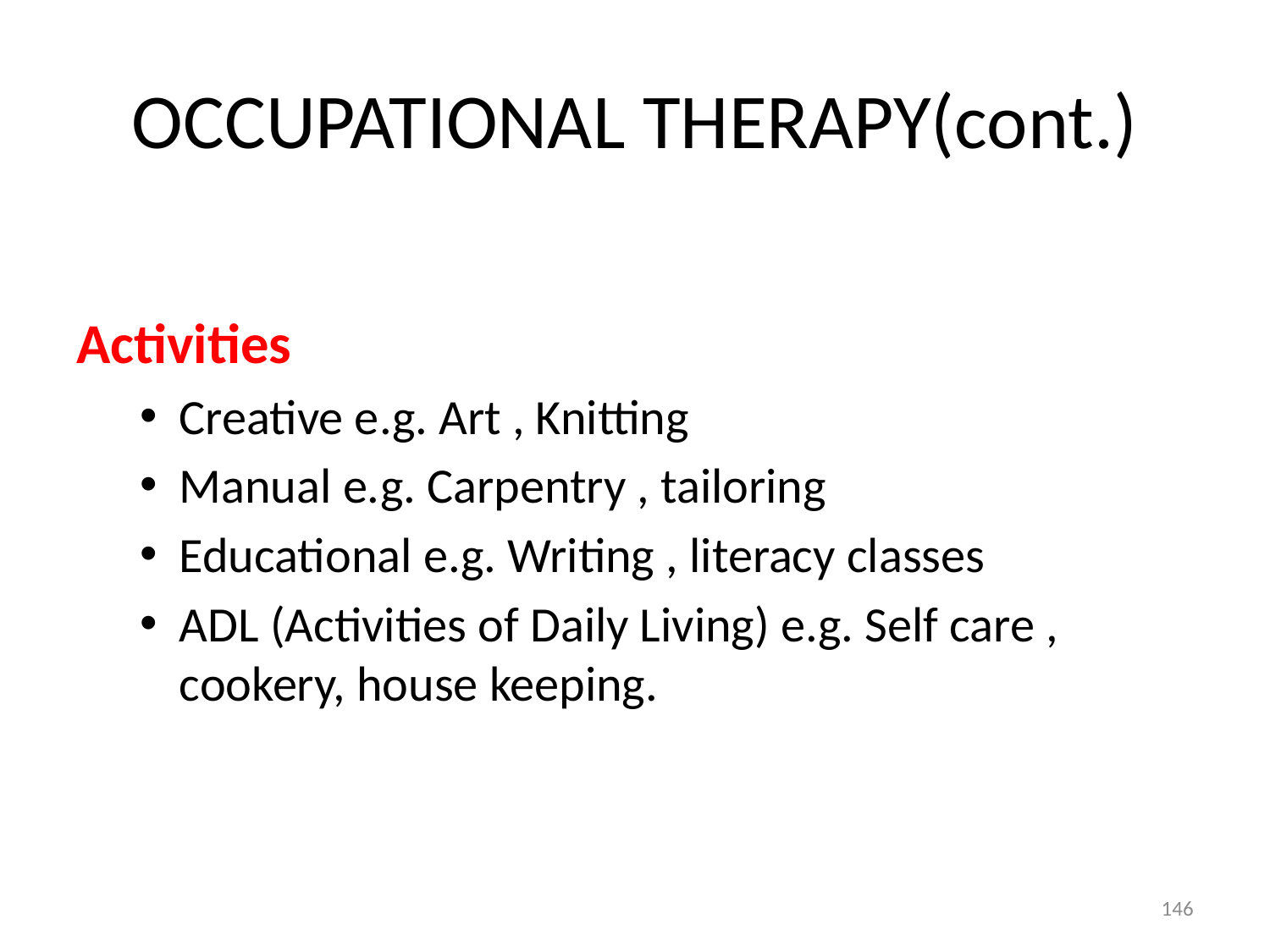

# OCCUPATIONAL THERAPY(cont.)

Activities
Creative e.g. Art , Knitting
Manual e.g. Carpentry , tailoring
Educational e.g. Writing , literacy classes
ADL (Activities of Daily Living) e.g. Self care , cookery, house keeping.

146